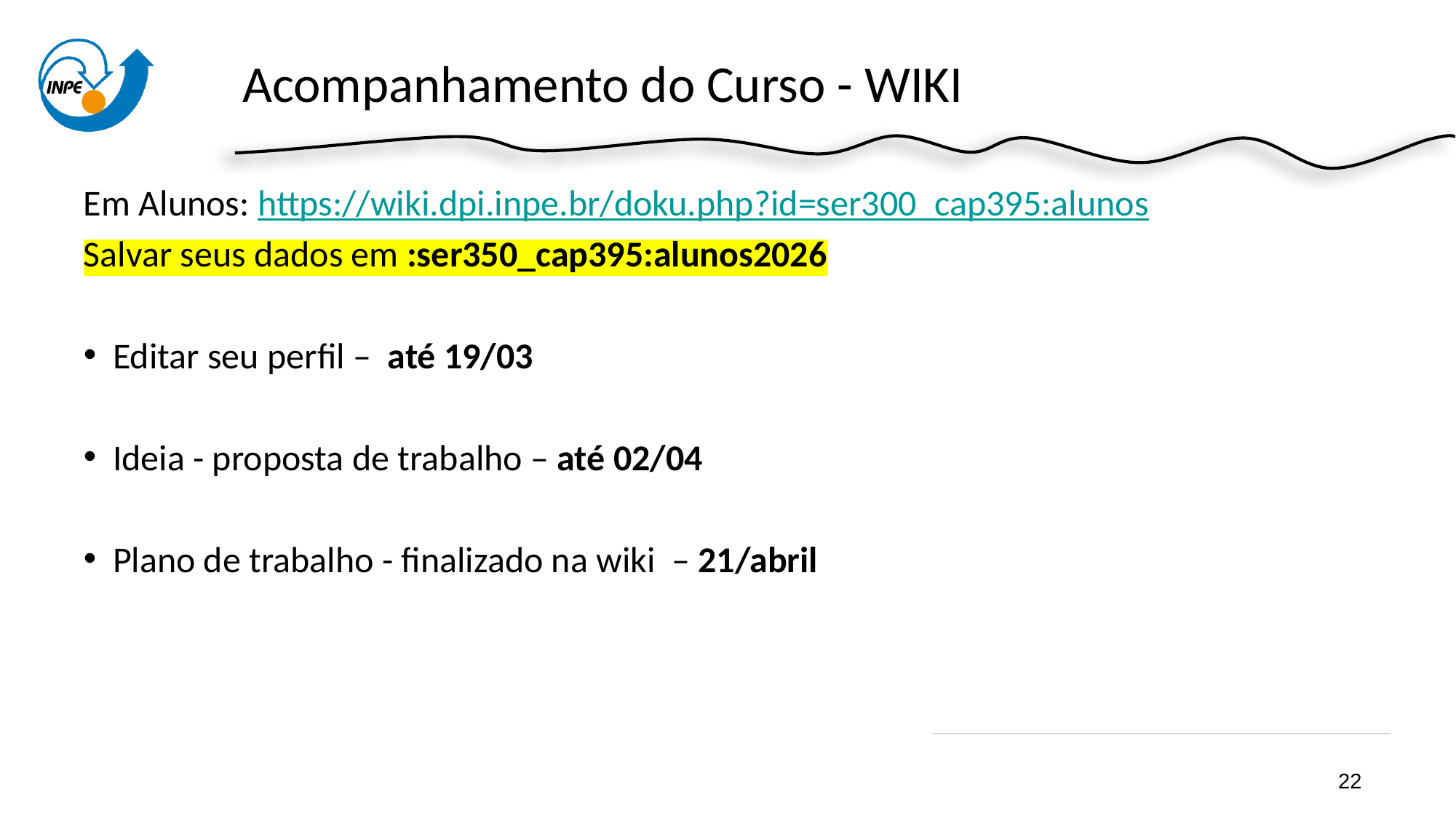

# Acompanhamento do Curso - WIKI
Em Alunos: https://wiki.dpi.inpe.br/doku.php?id=ser300_cap395:alunos
Salvar seus dados em :ser350_cap395:alunos2026

  Editar seu perfil –  até 19/03

  Ideia - proposta de trabalho – até 02/04

  Plano de trabalho - finalizado na wiki  – 21/abril